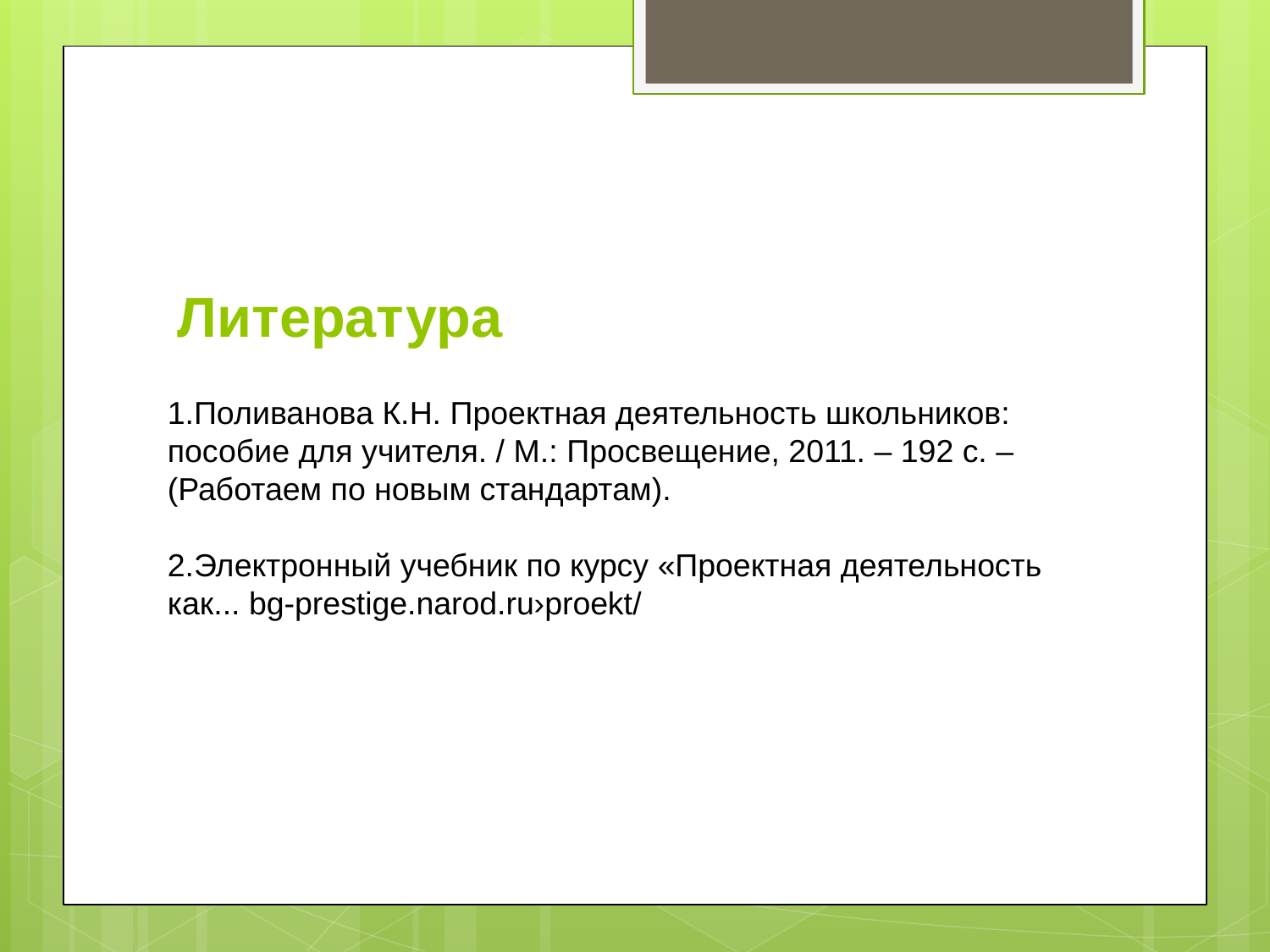

# Литература
1.Поливанова К.Н. Проектная деятельность школьников: пособие для учителя. / М.: Просвещение, 2011. – 192 с. – (Работаем по новым стандартам).

2.Электронный учебник по курсу «Проектная деятельность как... bg-prestige.narod.ru›proekt/